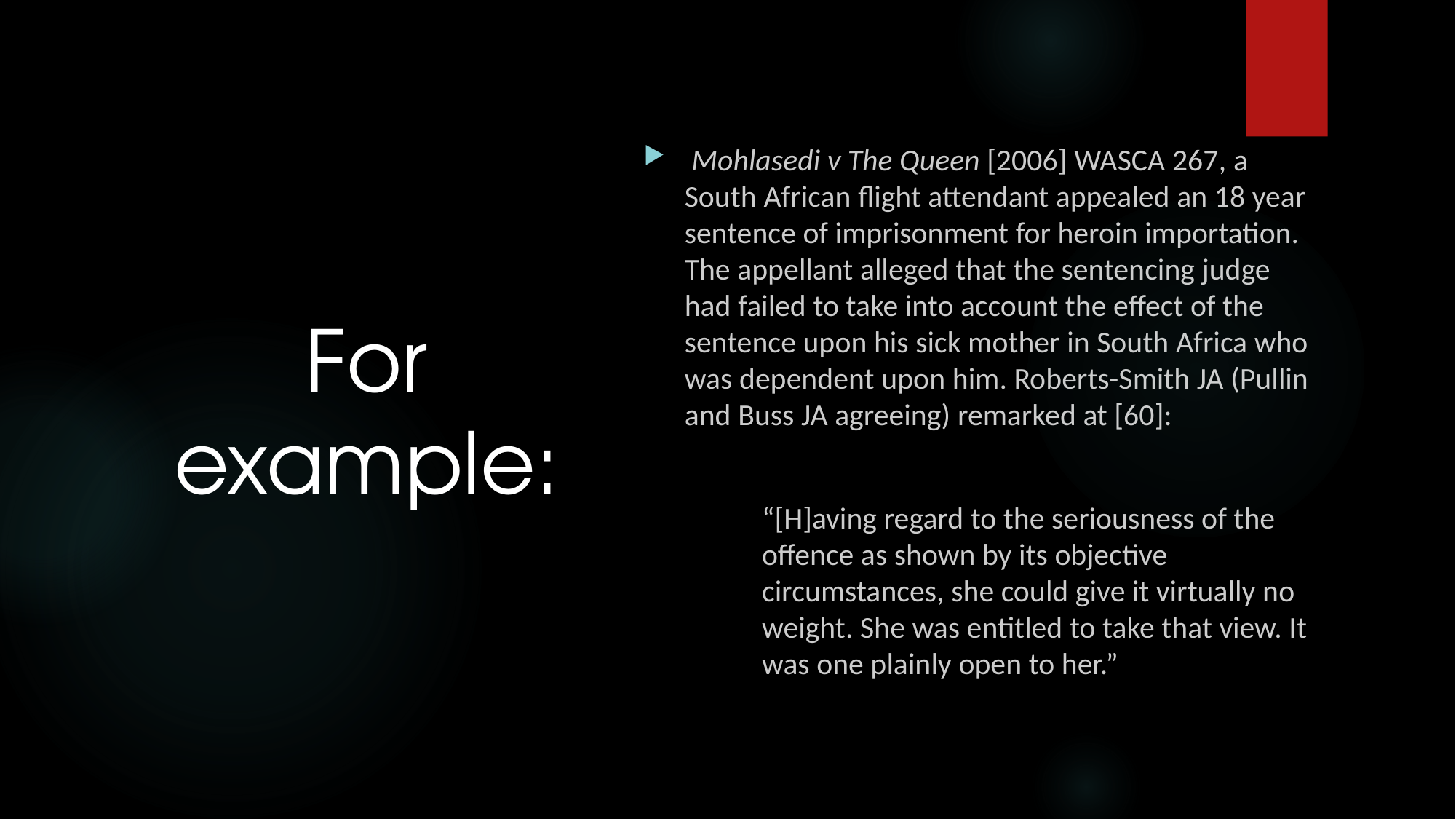

Mohlasedi v The Queen [2006] WASCA 267, a South African flight attendant appealed an 18 year sentence of imprisonment for heroin importation. The appellant alleged that the sentencing judge had failed to take into account the effect of the sentence upon his sick mother in South Africa who was dependent upon him. Roberts-Smith JA (Pullin and Buss JA agreeing) remarked at [60]:

“[H]aving regard to the seriousness of the offence as shown by its objective circumstances, she could give it virtually no weight. She was entitled to take that view. It was one plainly open to her.”
# For example: